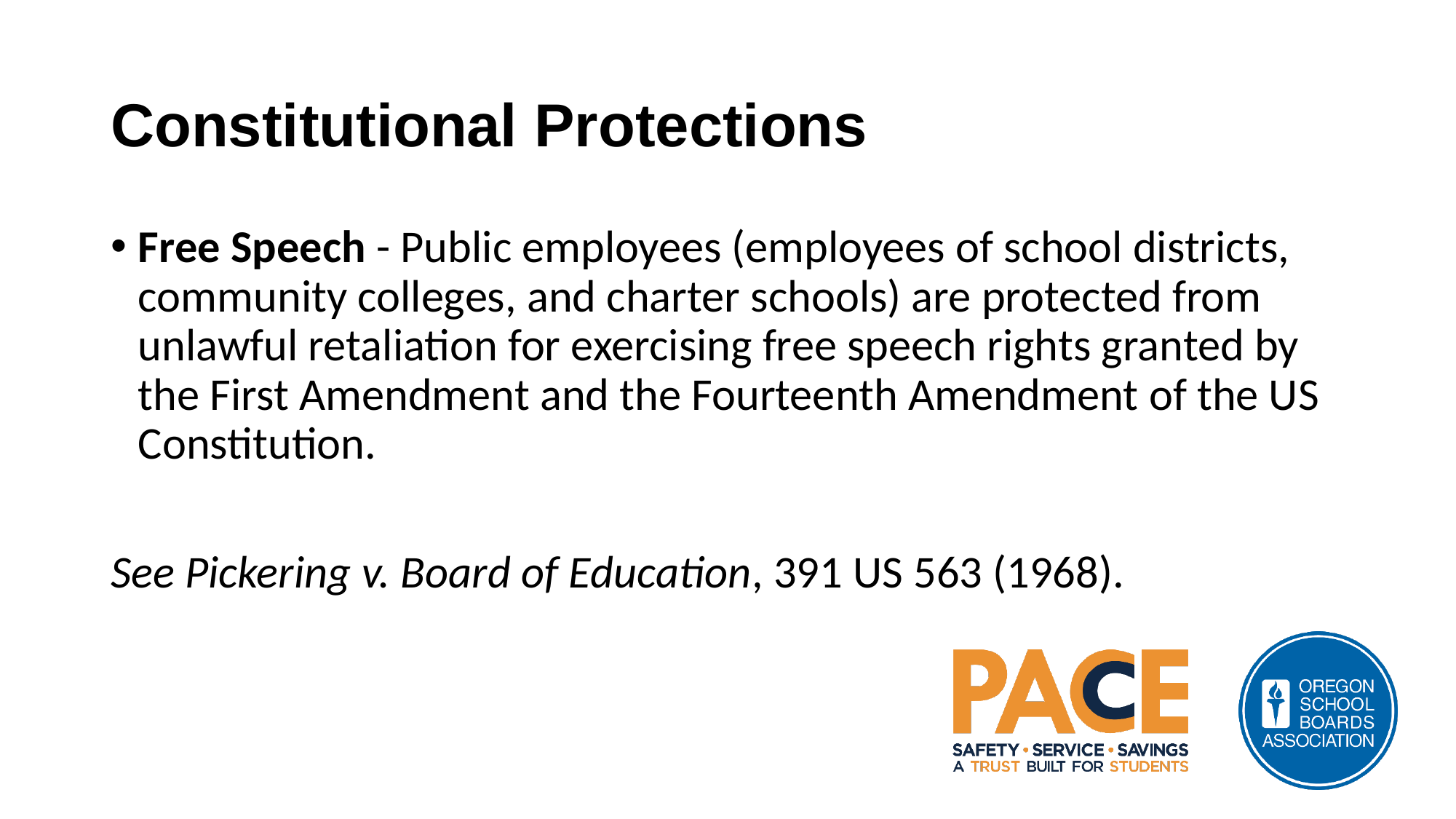

# Constitutional Protections
Free Speech - Public employees (employees of school districts, community colleges, and charter schools) are protected from unlawful retaliation for exercising free speech rights granted by the First Amendment and the Fourteenth Amendment of the US Constitution.

See Pickering v. Board of Education, 391 US 563 (1968).